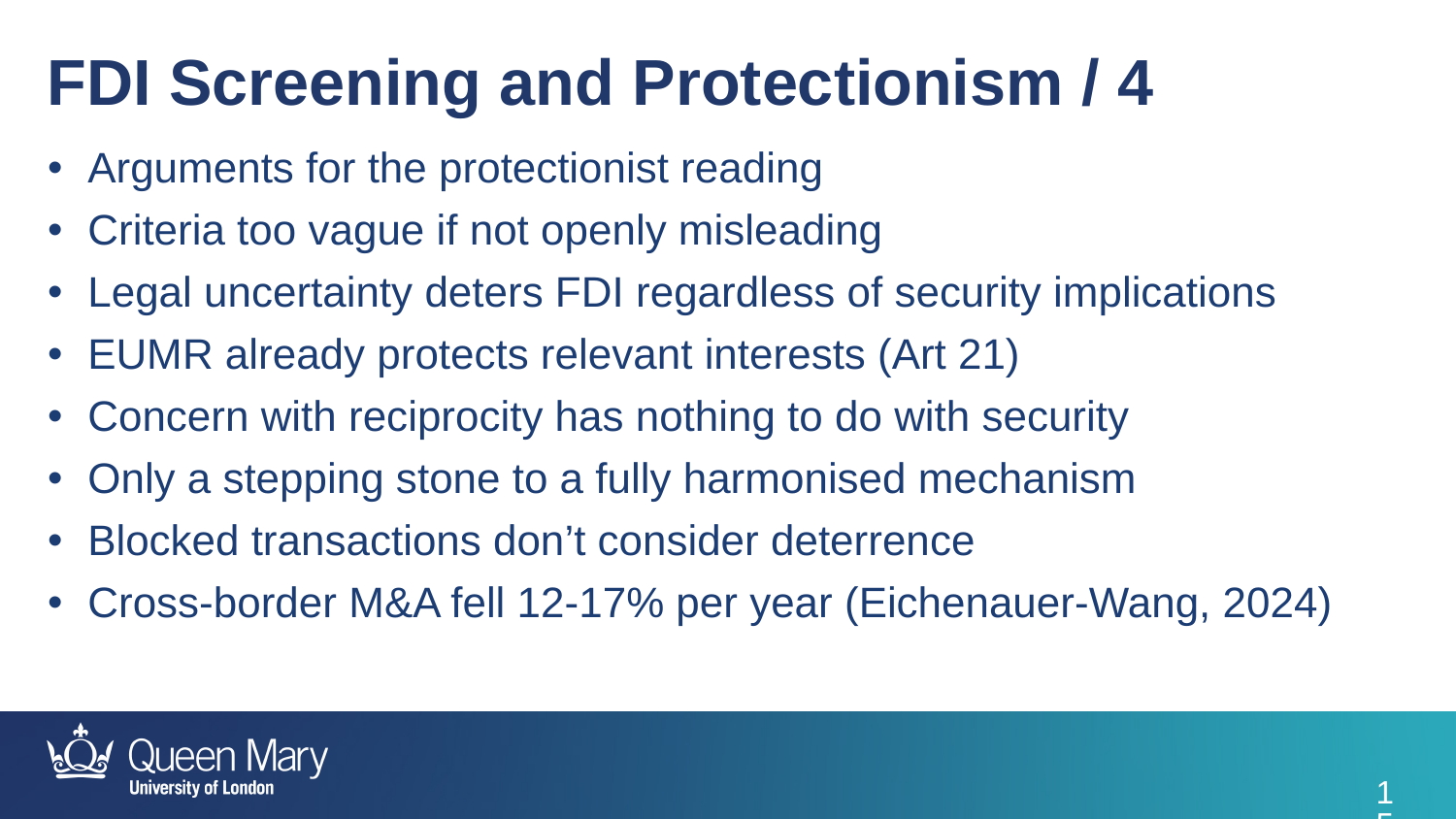

FDI Screening and Protectionism / 4
Arguments for the protectionist reading
Criteria too vague if not openly misleading
Legal uncertainty deters FDI regardless of security implications
EUMR already protects relevant interests (Art 21)
Concern with reciprocity has nothing to do with security
Only a stepping stone to a fully harmonised mechanism
Blocked transactions don’t consider deterrence
Cross-border M&A fell 12-17% per year (Eichenauer-Wang, 2024)
15